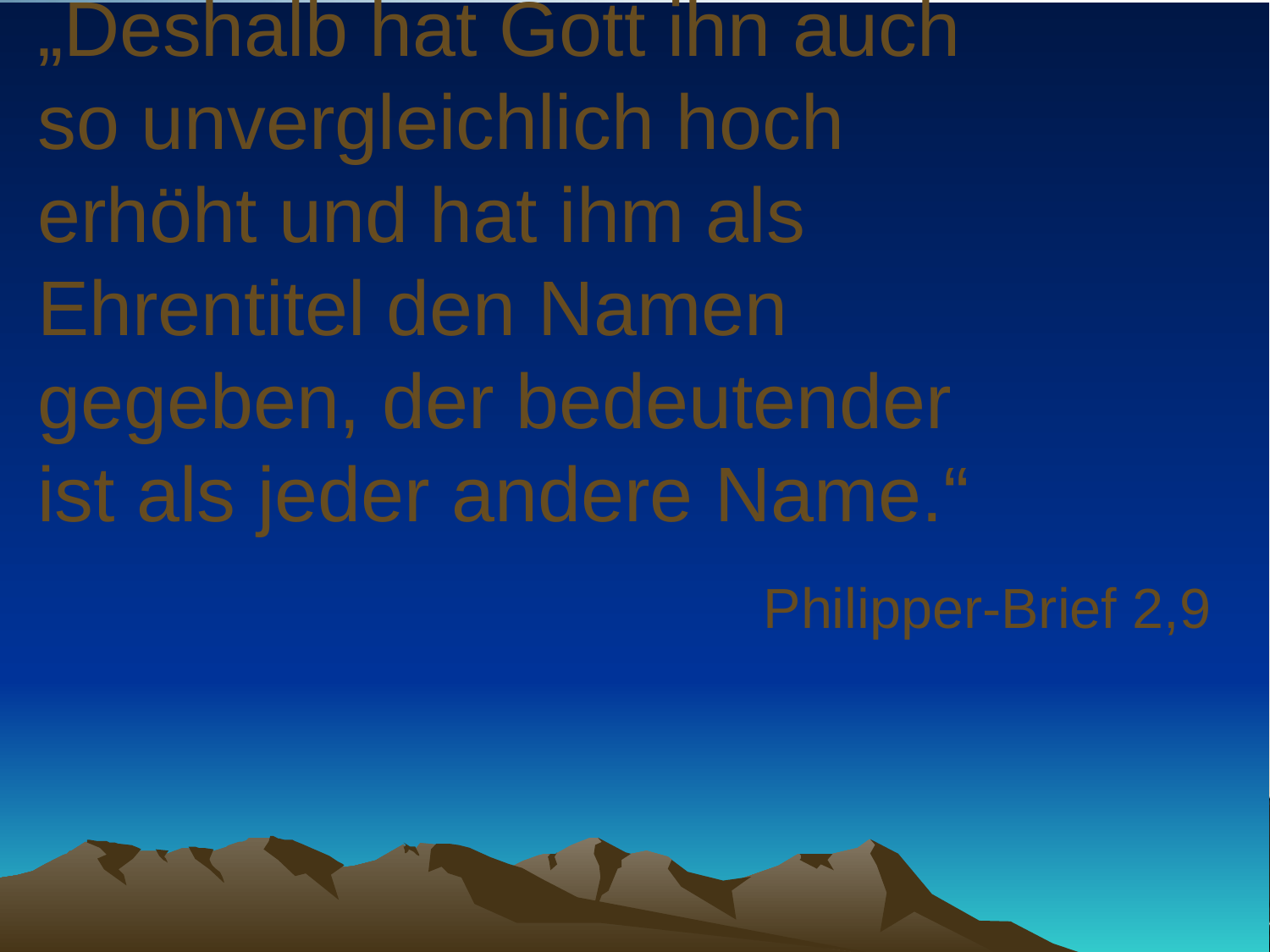

# „Deshalb hat Gott ihn auch so unvergleichlich hoch erhöht und hat ihm als Ehrentitel den Namen gegeben, der bedeutender ist als jeder andere Name.“
Philipper-Brief 2,9